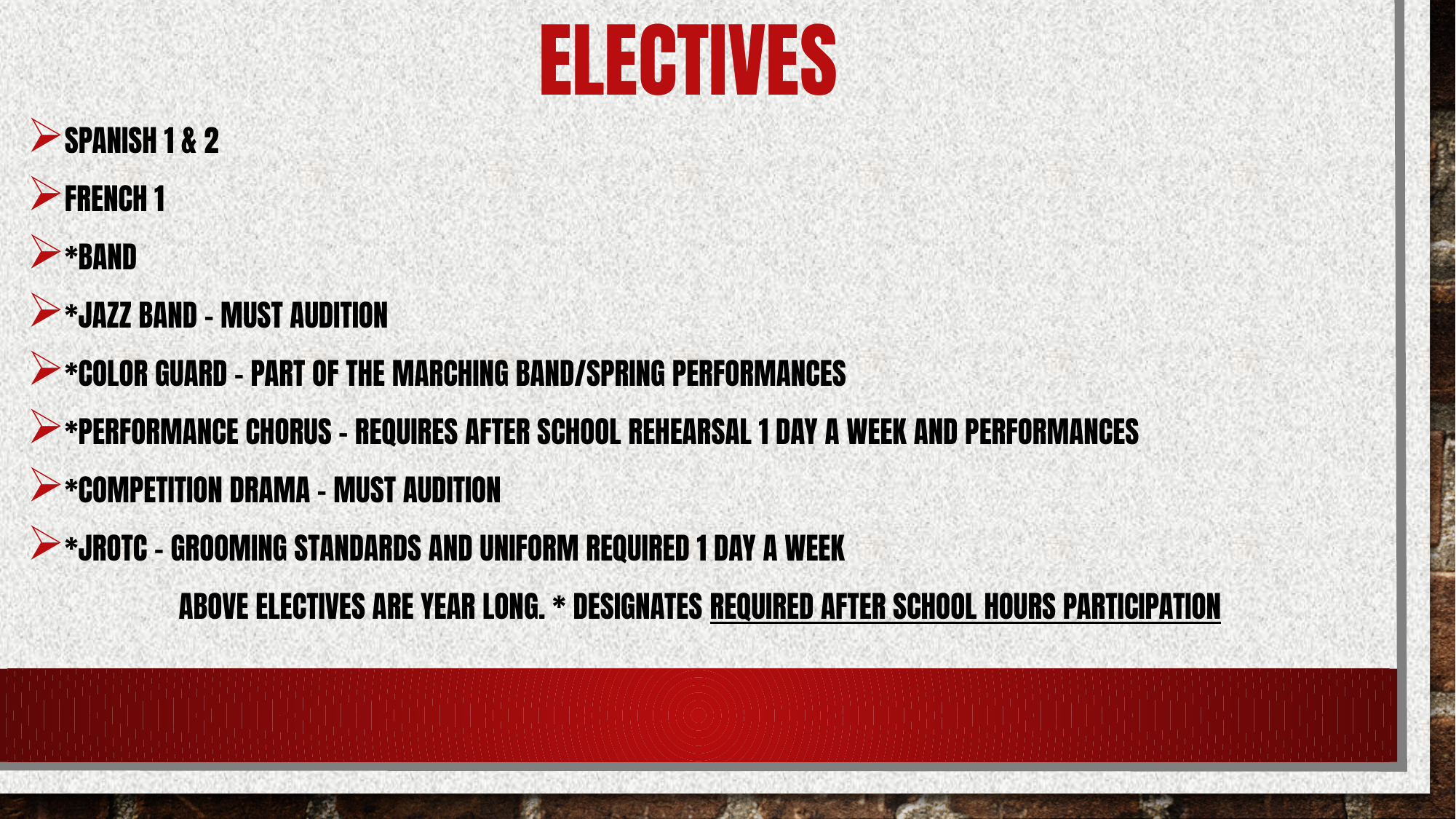

# electives
Spanish 1 & 2
French 1
*Band
*Jazz band – must audition
*Color Guard – part of the marching band/spring performances
*Performance chorus – requires after school rehearsal 1 day a week and performances
*Competition drama – must audition
*Jrotc – grooming standards and uniform required 1 day a week
Above electives are Year long. * designates required after school hours participation